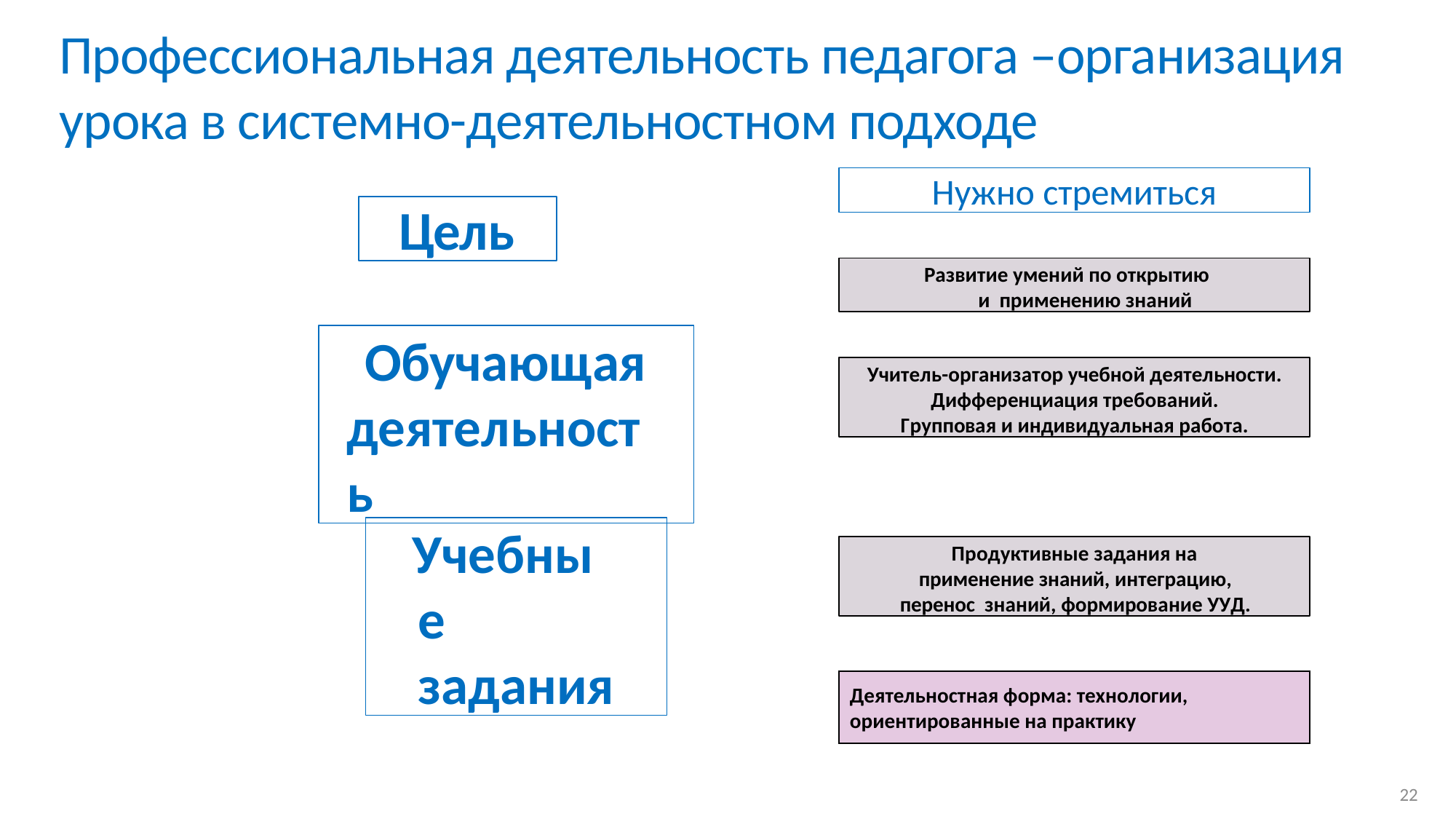

# Профессиональная деятельность педагога –организация урока в системно-деятельностном подходе
Нужно стремиться
Цель
Развитие умений по открытию и  применению знаний
Обучающая  деятельность
Учитель-организатор учебной деятельности.
Дифференциация требований.
Групповая и индивидуальная работа.
Учебные  задания
Продуктивные задания на
применение знаний, интеграцию, перенос  знаний, формирование УУД.
Деятельностная форма: технологии, ориентированные на практику
22